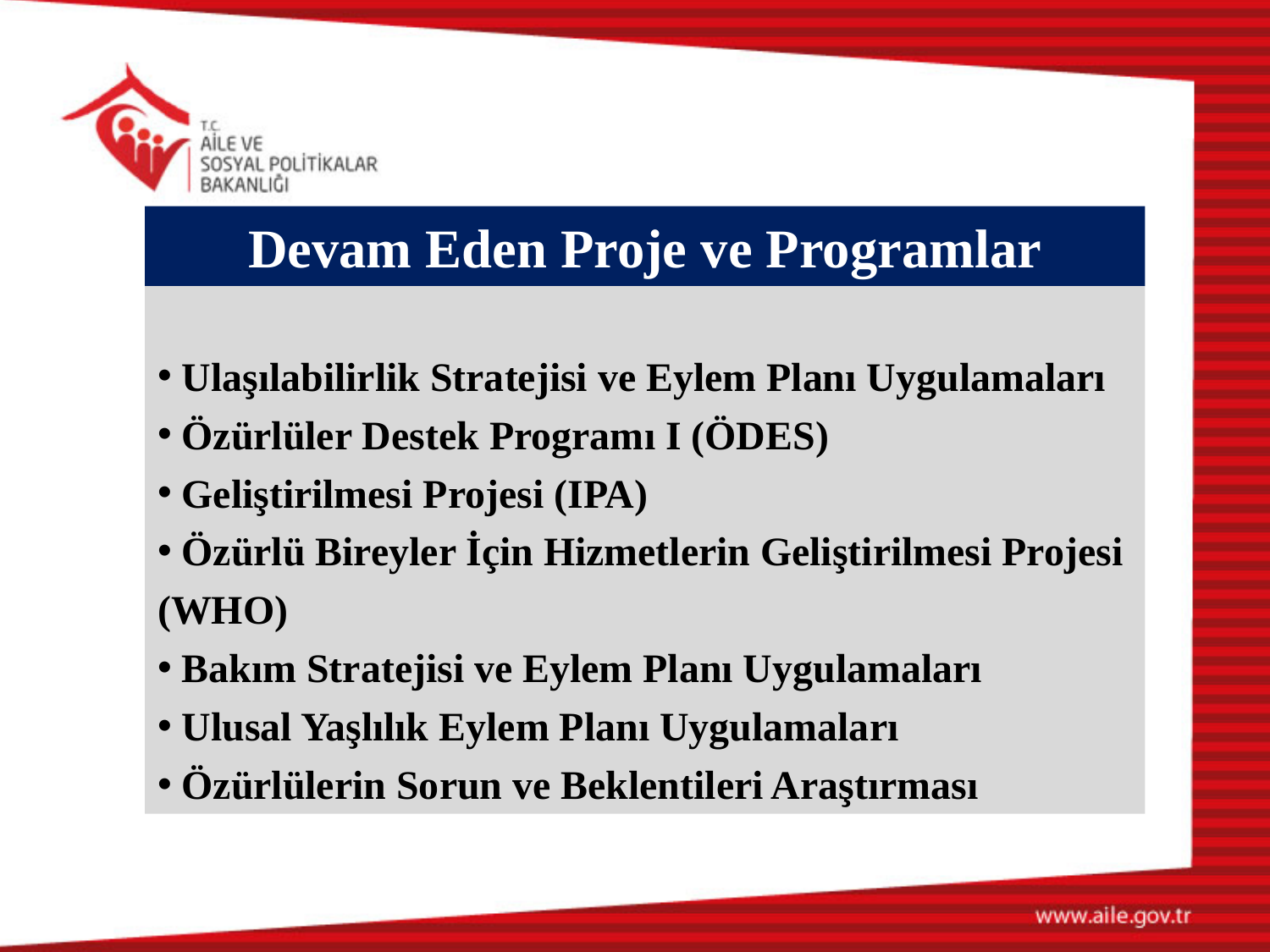

Devam Eden Proje ve Programlar

 Ulaşılabilirlik Stratejisi ve Eylem Planı Uygulamaları
 Özürlüler Destek Programı I (ÖDES)
 Geliştirilmesi Projesi (IPA)
 Özürlü Bireyler İçin Hizmetlerin Geliştirilmesi Projesi (WHO)
 Bakım Stratejisi ve Eylem Planı Uygulamaları
 Ulusal Yaşlılık Eylem Planı Uygulamaları
 Özürlülerin Sorun ve Beklentileri Araştırması